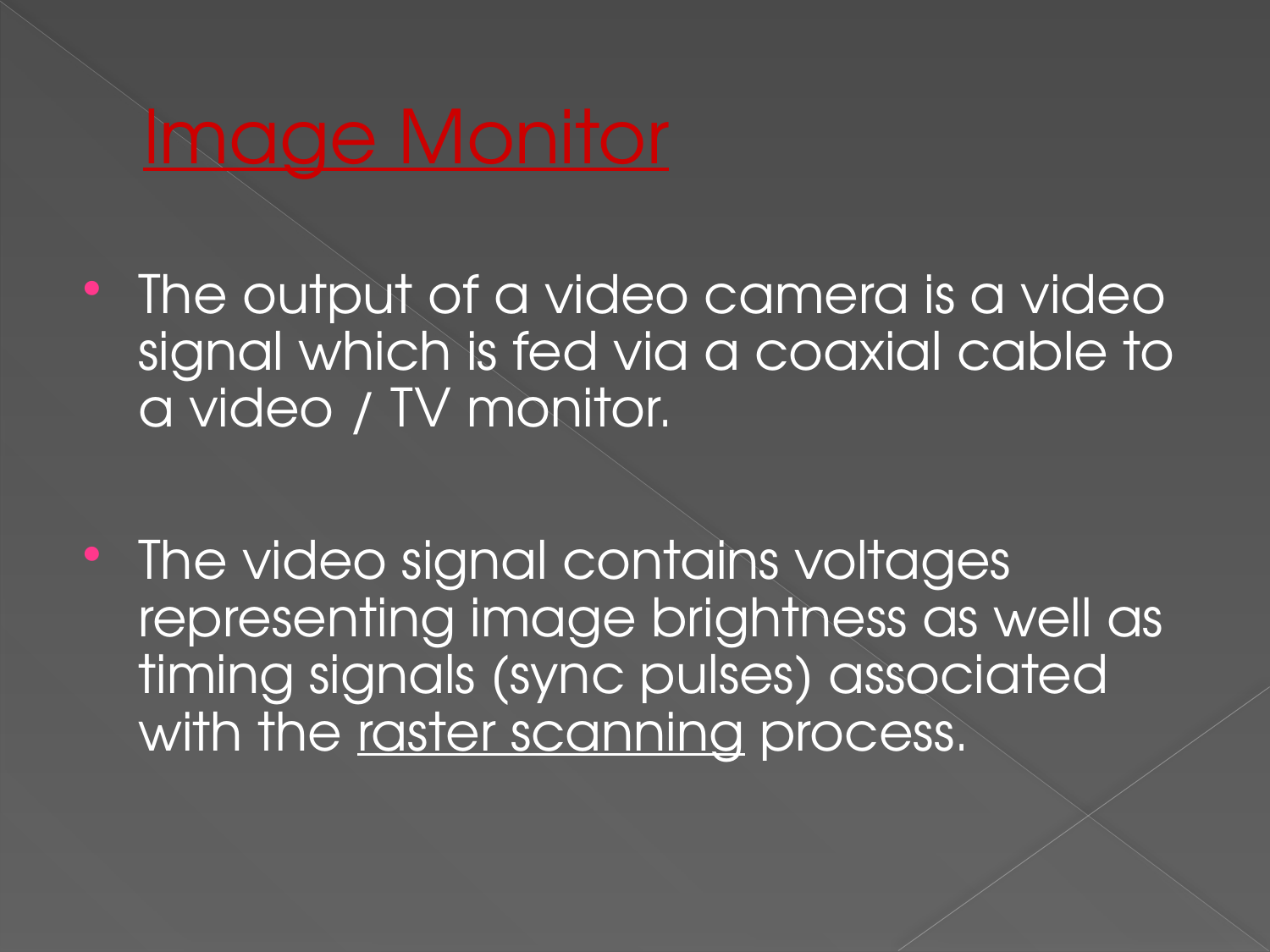

# Image Monitor
The output of a video camera is a video signal which is fed via a coaxial cable to a video / TV monitor.

The video signal contains voltages representing image brightness as well as timing signals (sync pulses) associated with the raster scanning process.